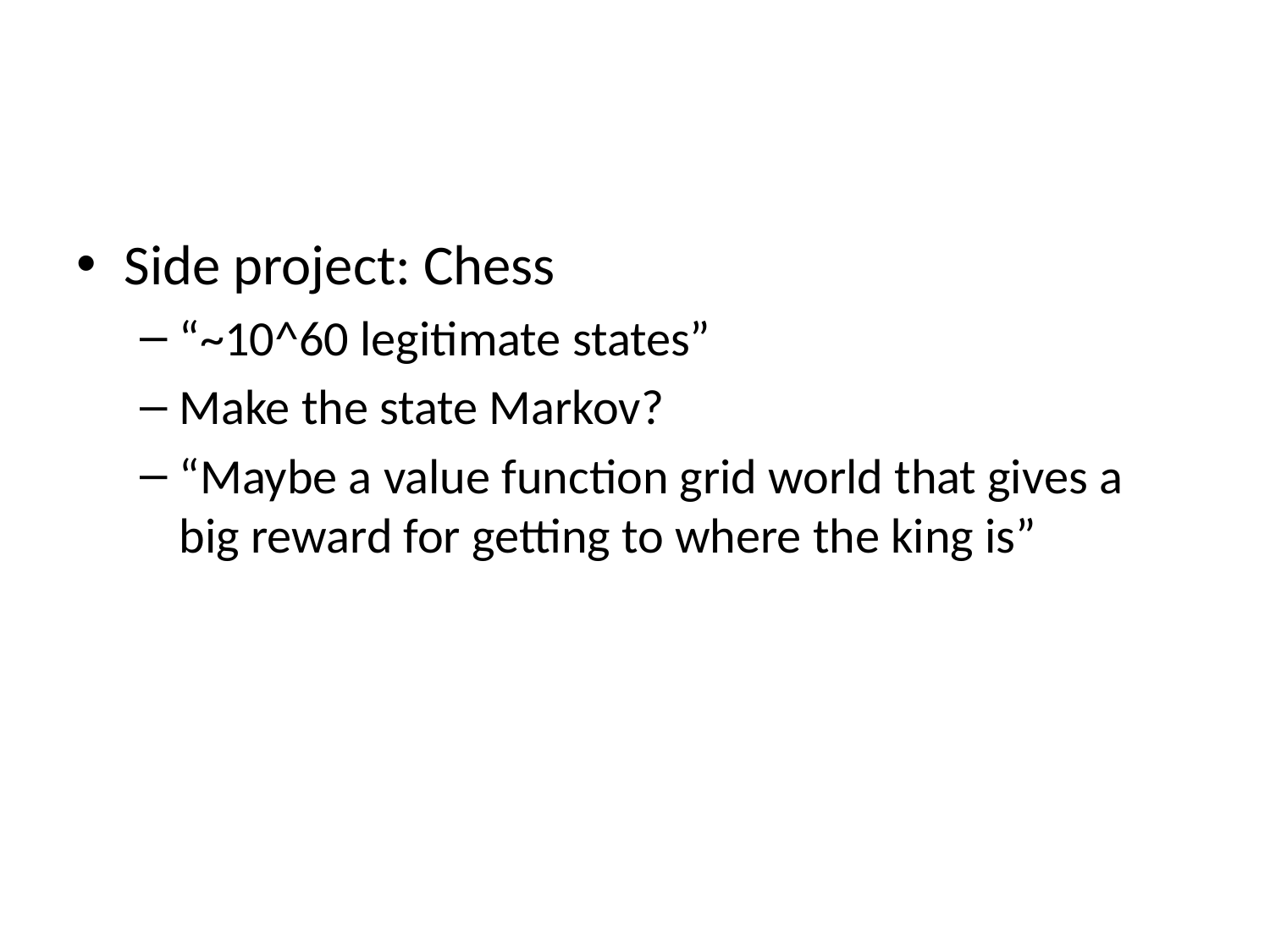

#
Side project: Chess
“~10^60 legitimate states”
Make the state Markov?
“Maybe a value function grid world that gives a big reward for getting to where the king is”